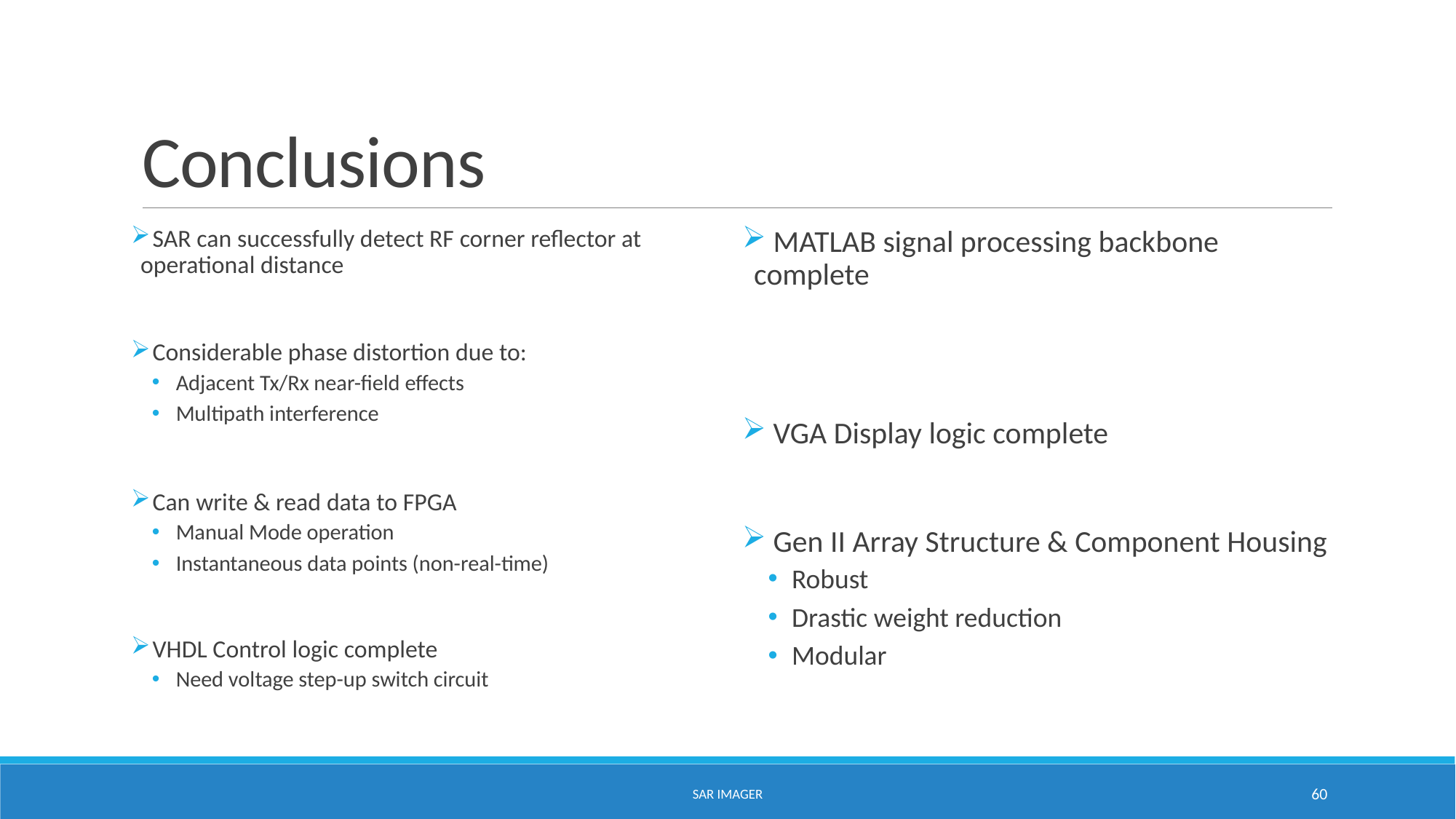

# Conclusions
 SAR can successfully detect RF corner reflector at operational distance

 Considerable phase distortion due to:
 Adjacent Tx/Rx near-field effects
 Multipath interference

 Can write & read data to FPGA
 Manual Mode operation
 Instantaneous data points (non-real-time)

 VHDL Control logic complete
 Need voltage step-up switch circuit

 MATLAB signal processing backbone complete

 VGA Display logic complete

 Gen II Array Structure & Component Housing
Robust
Drastic weight reduction
Modular

SAR Imager
60